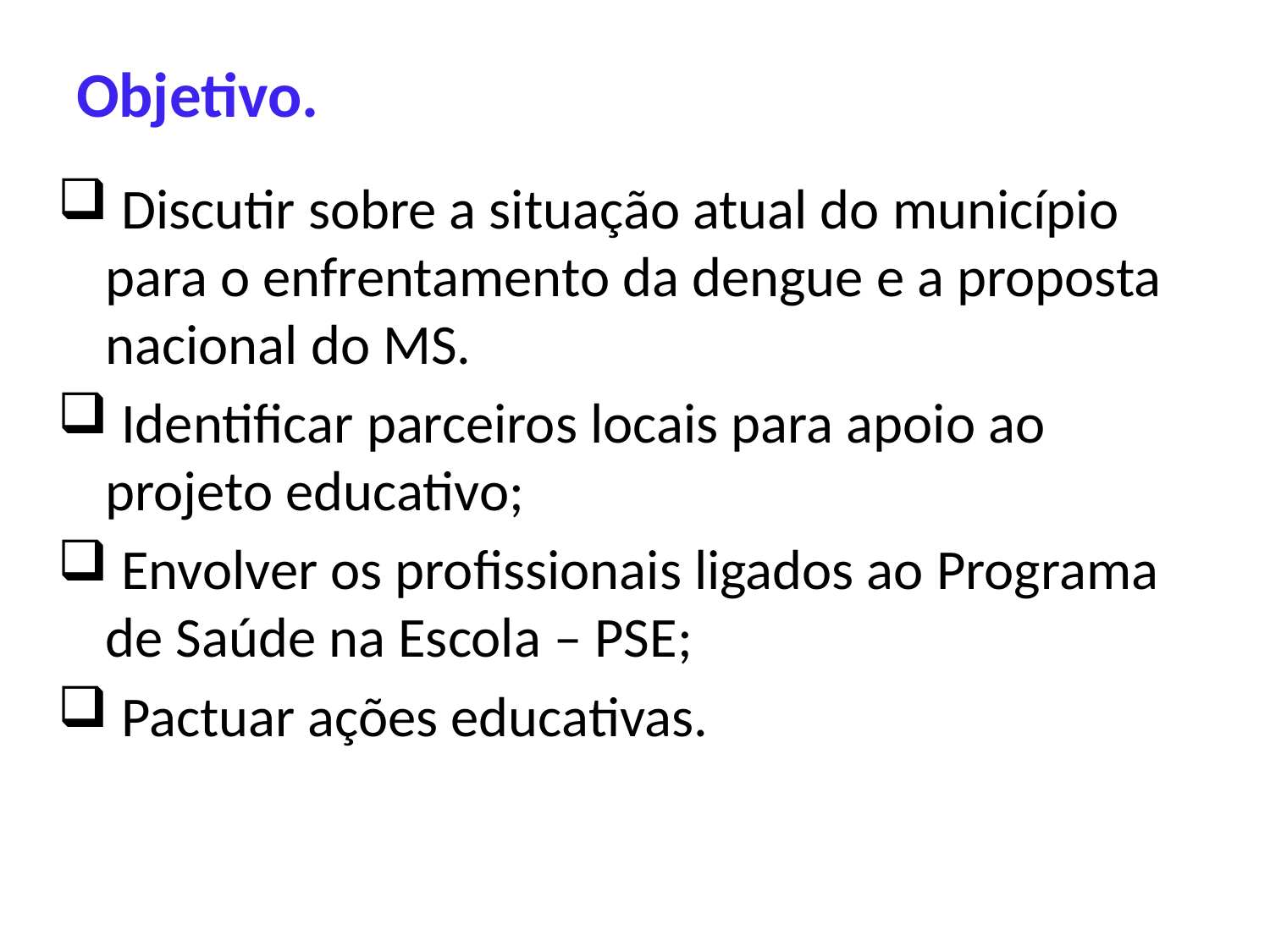

# Objetivo.
 Discutir sobre a situação atual do município para o enfrentamento da dengue e a proposta nacional do MS.
 Identificar parceiros locais para apoio ao projeto educativo;
 Envolver os profissionais ligados ao Programa de Saúde na Escola – PSE;
 Pactuar ações educativas.